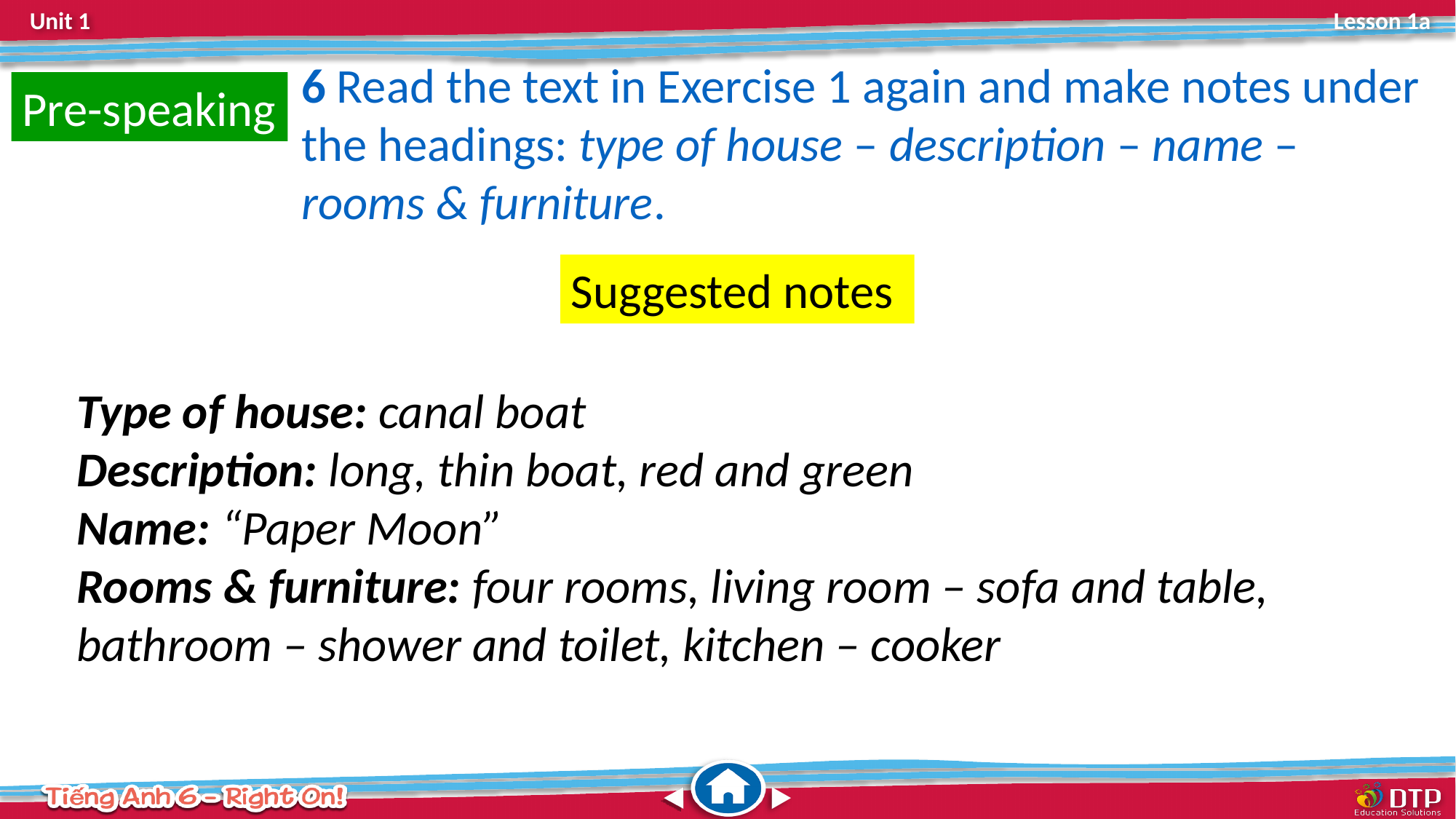

6 Read the text in Exercise 1 again and make notes under the headings: type of house – description – name – rooms & furniture.
Pre-speaking
Suggested notes
Type of house: canal boat
Description: long, thin boat, red and green
Name: “Paper Moon”
Rooms & furniture: four rooms, living room – sofa and table, bathroom – shower and toilet, kitchen – cooker